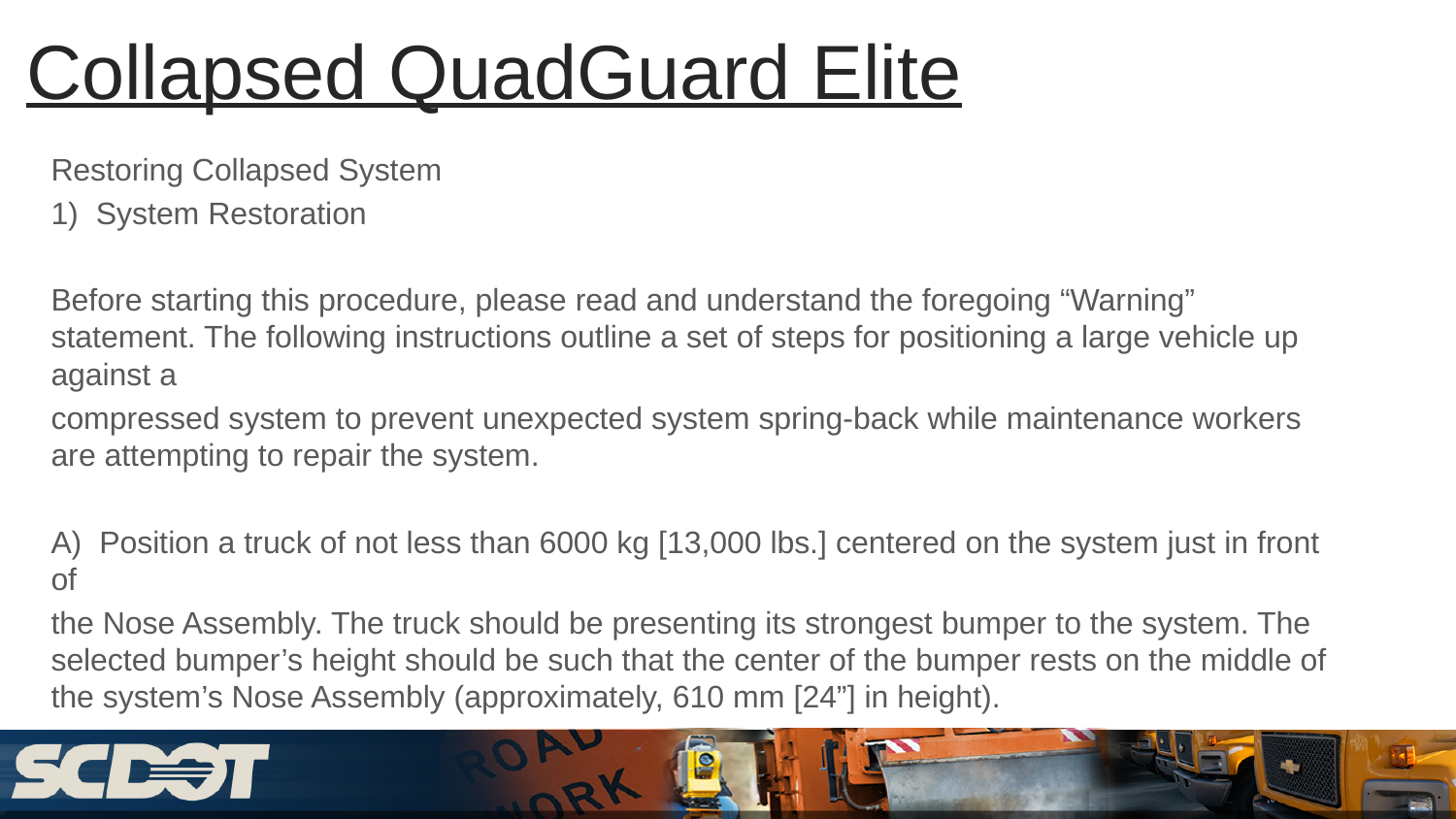

# Collapsed QuadGuard Elite
Restoring Collapsed System
1)  System Restoration

Before starting this procedure, please read and understand the foregoing “Warning” statement. The following instructions outline a set of steps for positioning a large vehicle up against a
compressed system to prevent unexpected system spring-back while maintenance workers are attempting to repair the system.

A)  Position a truck of not less than 6000 kg [13,000 lbs.] centered on the system just in front of
the Nose Assembly. The truck should be presenting its strongest bumper to the system. The selected bumper’s height should be such that the center of the bumper rests on the middle of the system’s Nose Assembly (approximately, 610 mm [24”] in height).